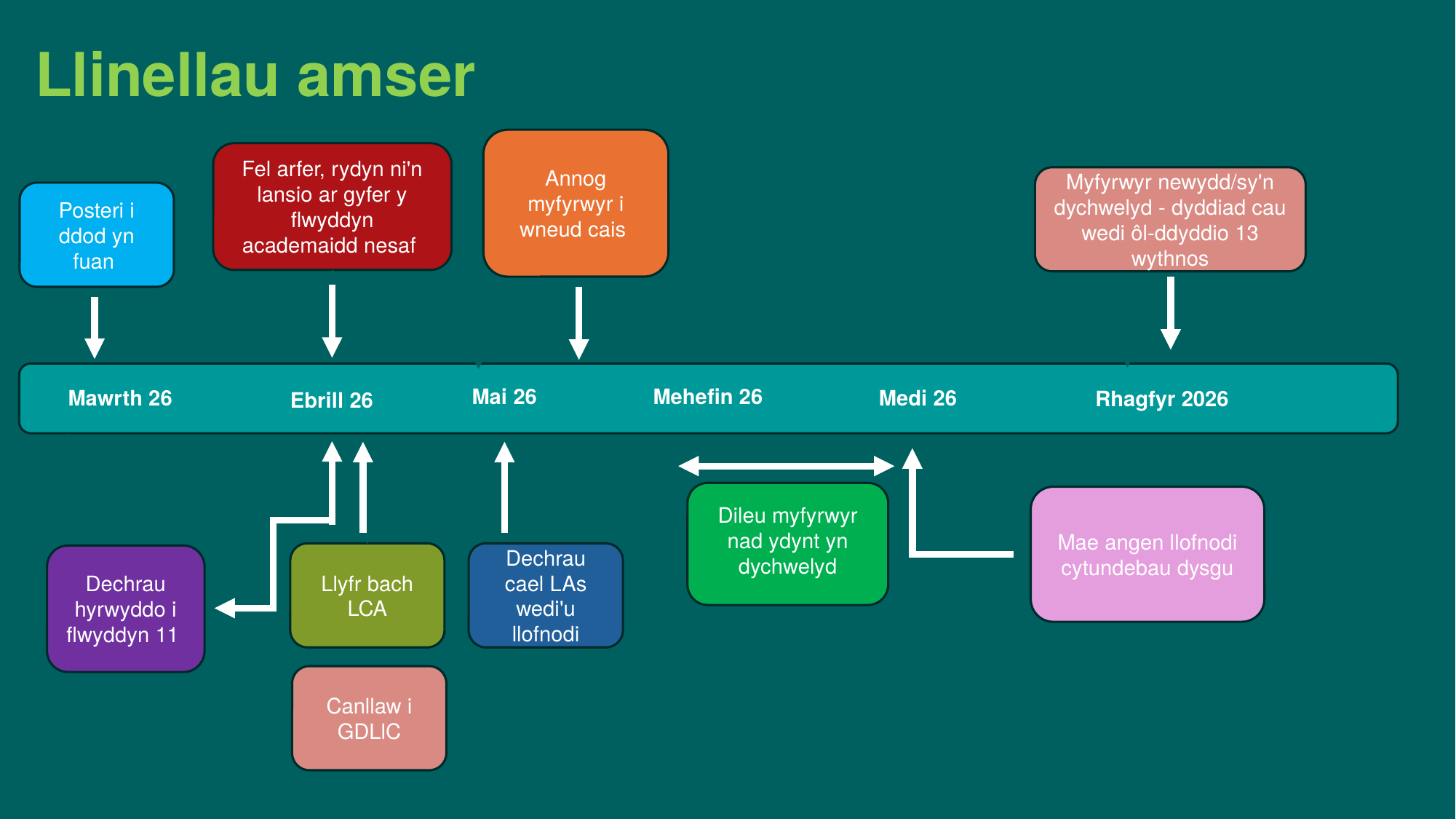

Amserlen
Llinellau amser
Annog myfyrwyr i wneud cais
Fel arfer, rydyn ni'n lansio ar gyfer y flwyddyn academaidd nesaf
Myfyrwyr newydd/sy'n dychwelyd - dyddiad cau wedi ôl-ddyddio 13 wythnos
Posteri i ddod yn fuan

Mai 26
Mehefin 26
Medi 26
Mawrth 26
Rhagfyr 2026
Ebrill 26

Dileu myfyrwyr nad ydynt yn dychwelyd

Mae angen llofnodi cytundebau dysgu
Llyfr bach LCA
Dechrau cael LAs wedi'u llofnodi
Dechrau hyrwyddo i flwyddyn 11
Canllaw i GDLlC